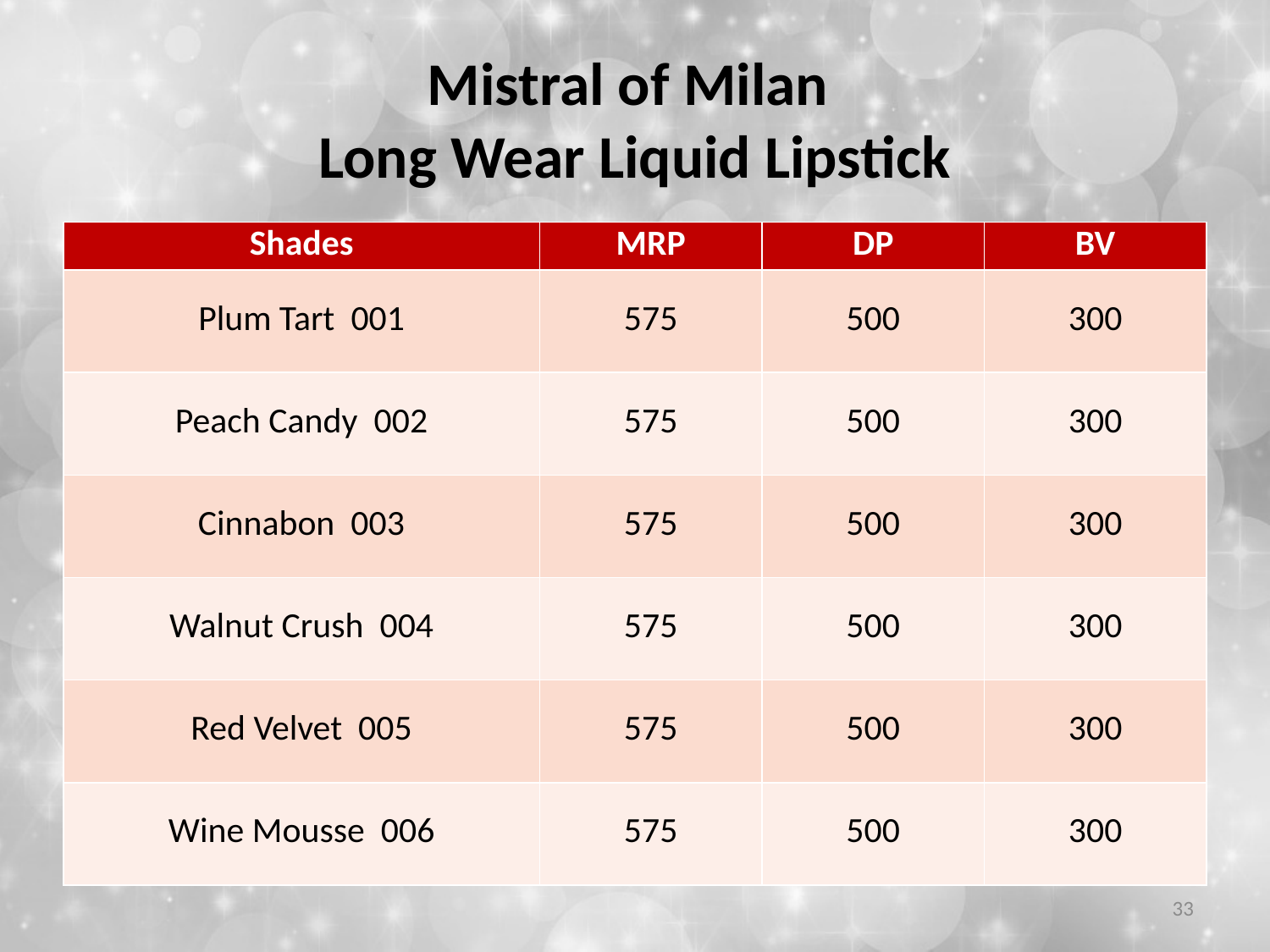

# Mistral of Milan Long Wear Liquid Lipstick
| Shades | MRP | DP | BV |
| --- | --- | --- | --- |
| Plum Tart 001 | 575 | 500 | 300 |
| Peach Candy 002 | 575 | 500 | 300 |
| Cinnabon 003 | 575 | 500 | 300 |
| Walnut Crush 004 | 575 | 500 | 300 |
| Red Velvet 005 | 575 | 500 | 300 |
| Wine Mousse 006 | 575 | 500 | 300 |
33